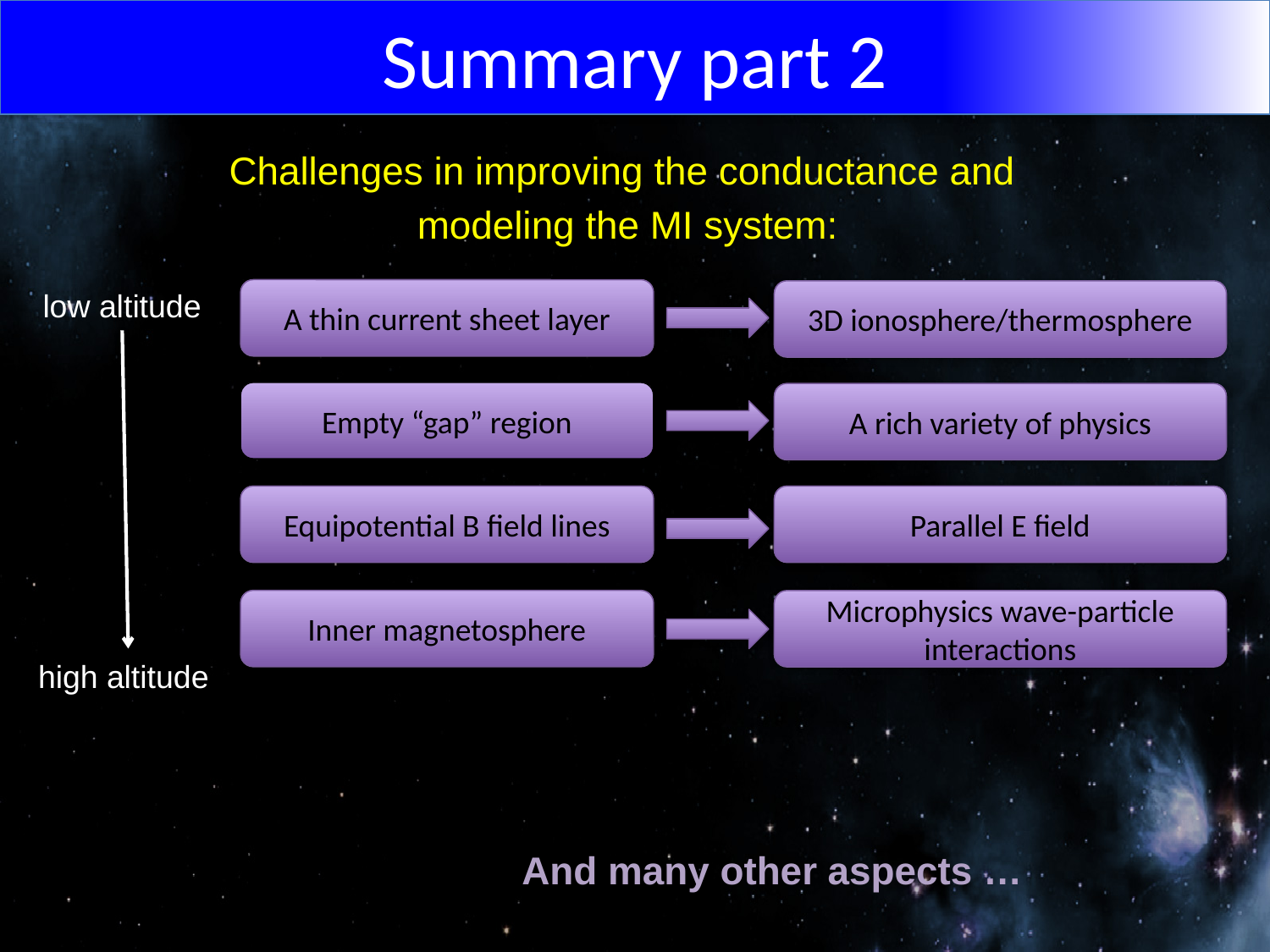

# Summary part 2
Challenges in improving the conductance and
modeling the MI system:

			And many other aspects …

A thin current sheet layer
low altitude
3D ionosphere/thermosphere

Empty “gap” region
A rich variety of physics

Equipotential B field lines
Parallel E field

Inner magnetosphere
Microphysics wave-particle interactions

high altitude